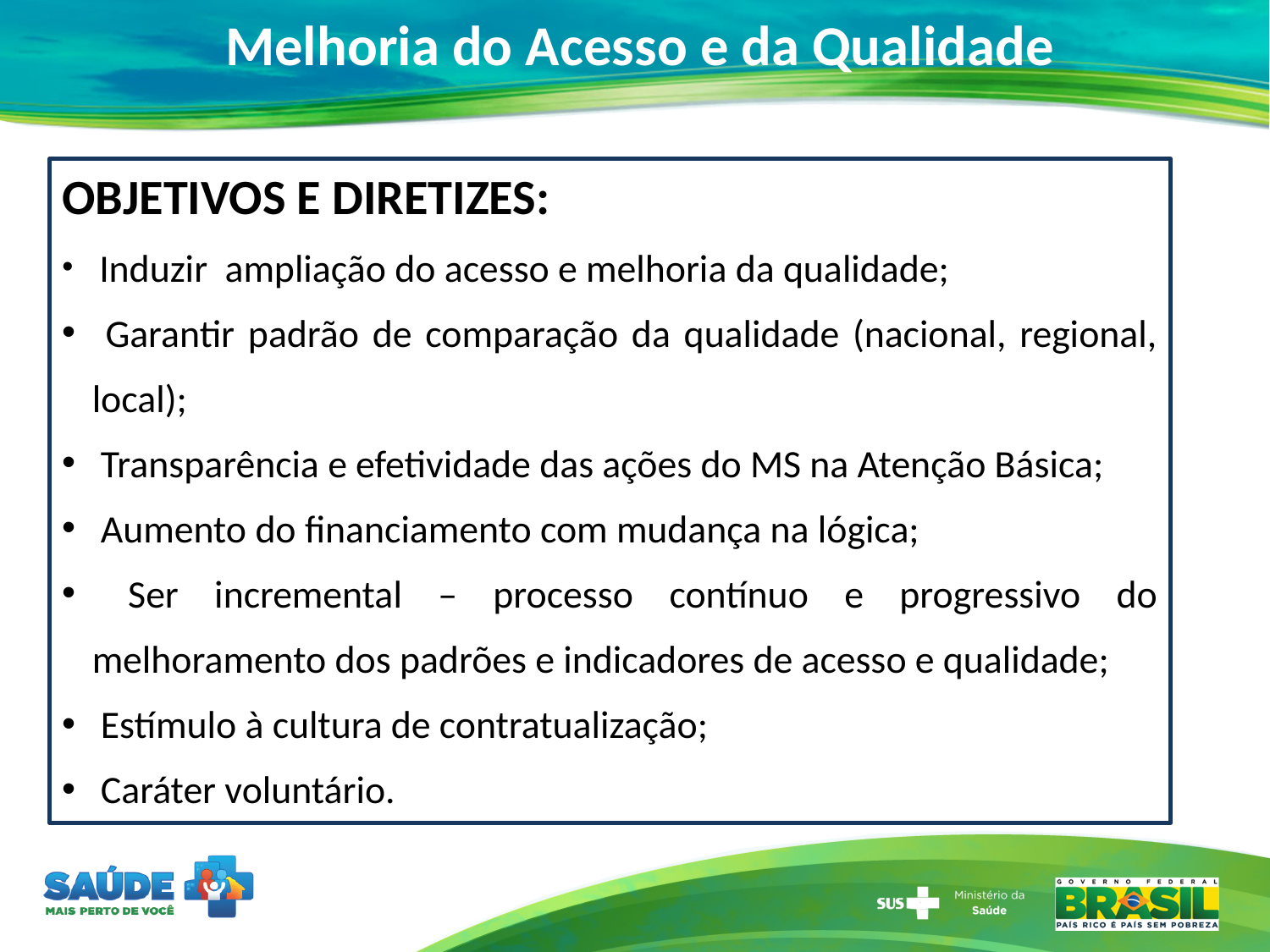

# Melhoria do Acesso e da Qualidade
OBJETIVOS E DIRETIZES:
 Induzir  ampliação do acesso e melhoria da qualidade;
 Garantir padrão de comparação da qualidade (nacional, regional, local);
 Transparência e efetividade das ações do MS na Atenção Básica;
 Aumento do financiamento com mudança na lógica;
 Ser incremental – processo contínuo e progressivo do melhoramento dos padrões e indicadores de acesso e qualidade;
 Estímulo à cultura de contratualização;
 Caráter voluntário.